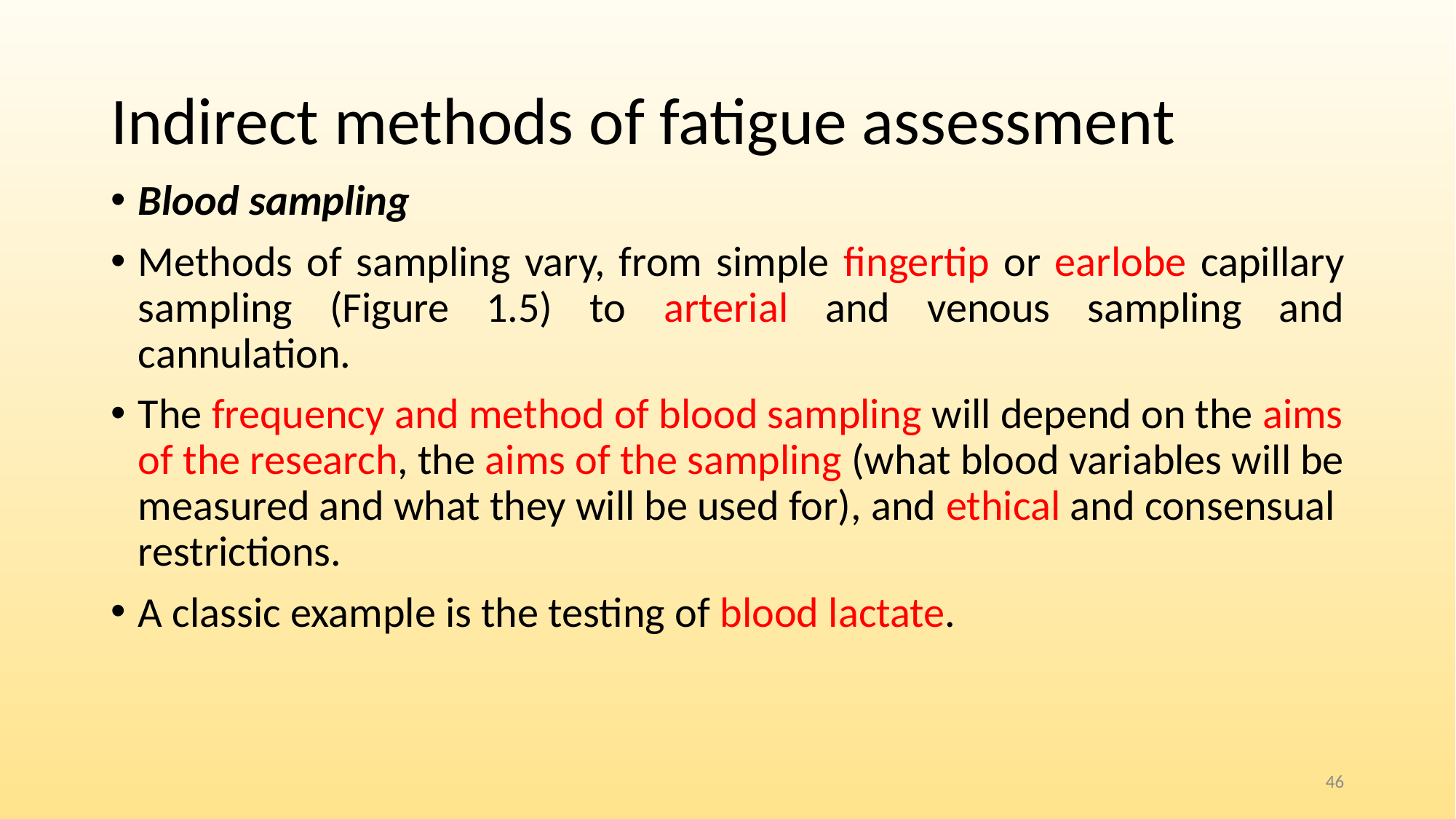

# Indirect methods of fatigue assessment
Blood sampling
Methods of sampling vary, from simple fingertip or earlobe capillary sampling (Figure 1.5) to arterial and venous sampling and cannulation.
The frequency and method of blood sampling will depend on the aims of the research, the aims of the sampling (what blood variables will be measured and what they will be used for), and ethical and consensual restrictions.
A classic example is the testing of blood lactate.
46